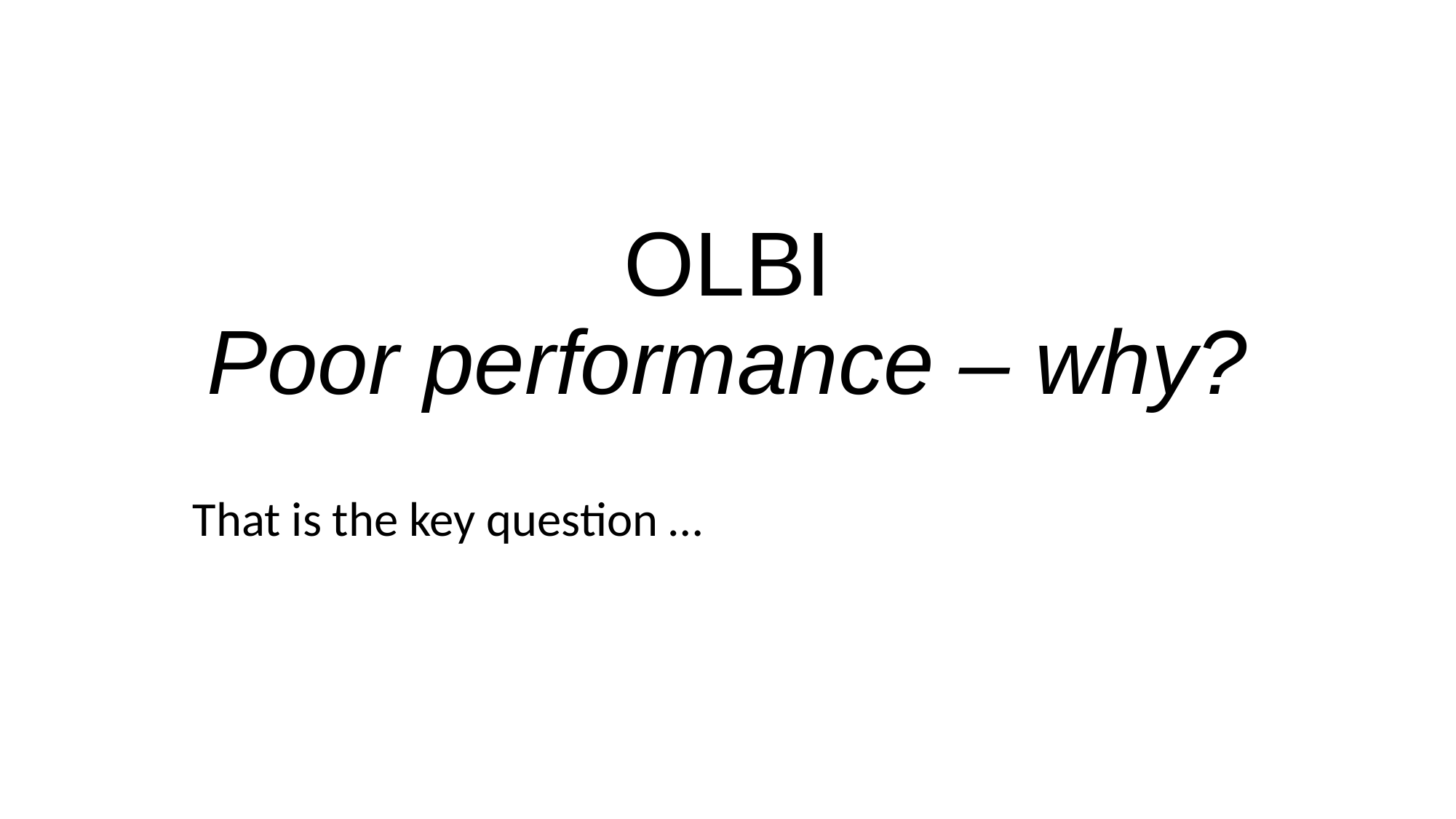

# OLBI Poor performance – why?

That is the key question …